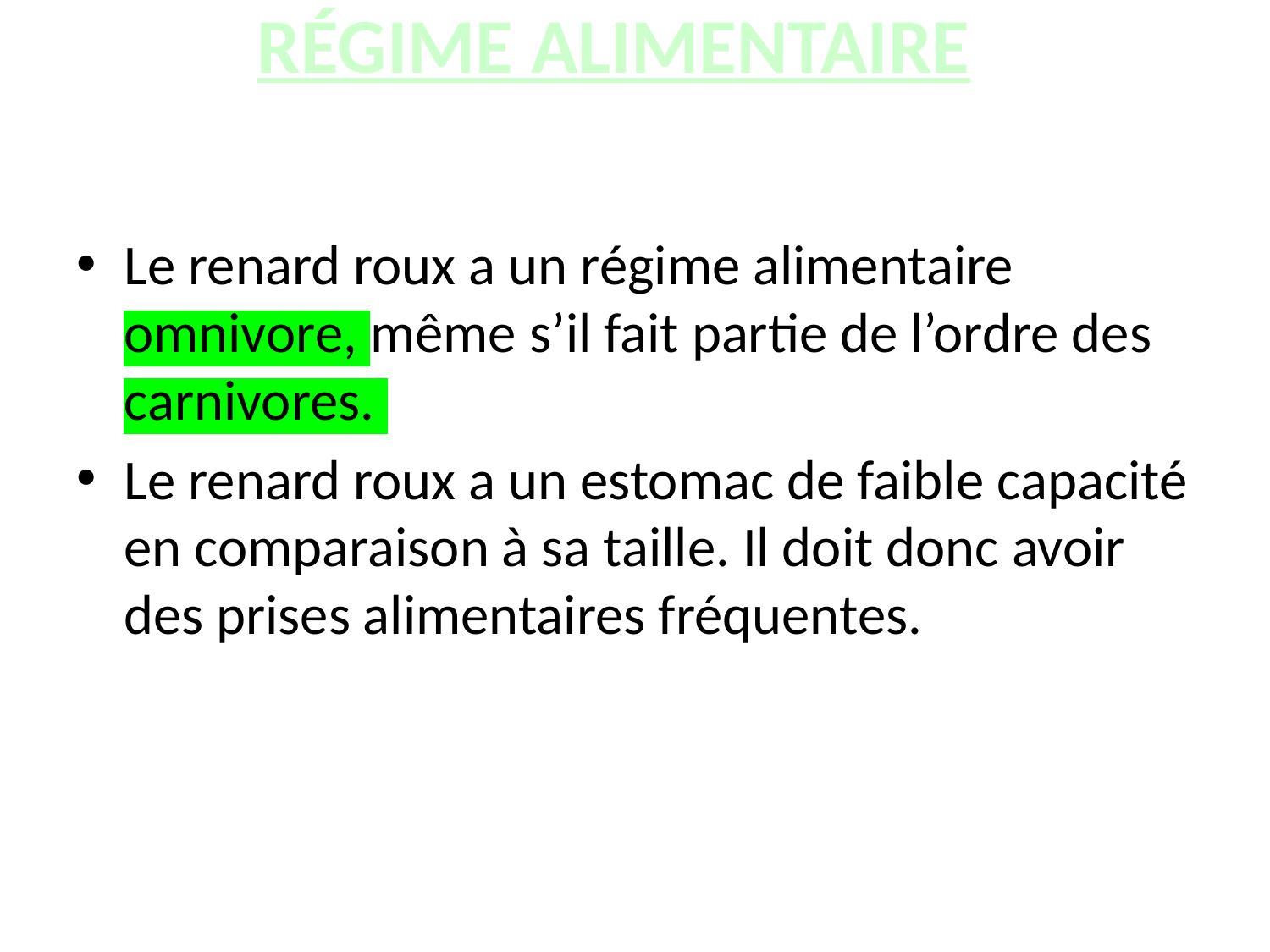

# Régime alimentaire

Le renard roux a un régime alimentaire omnivore, même s’il fait partie de l’ordre des carnivores.
Le renard roux a un estomac de faible capacité en comparaison à sa taille. Il doit donc avoir des prises alimentaires fréquentes.